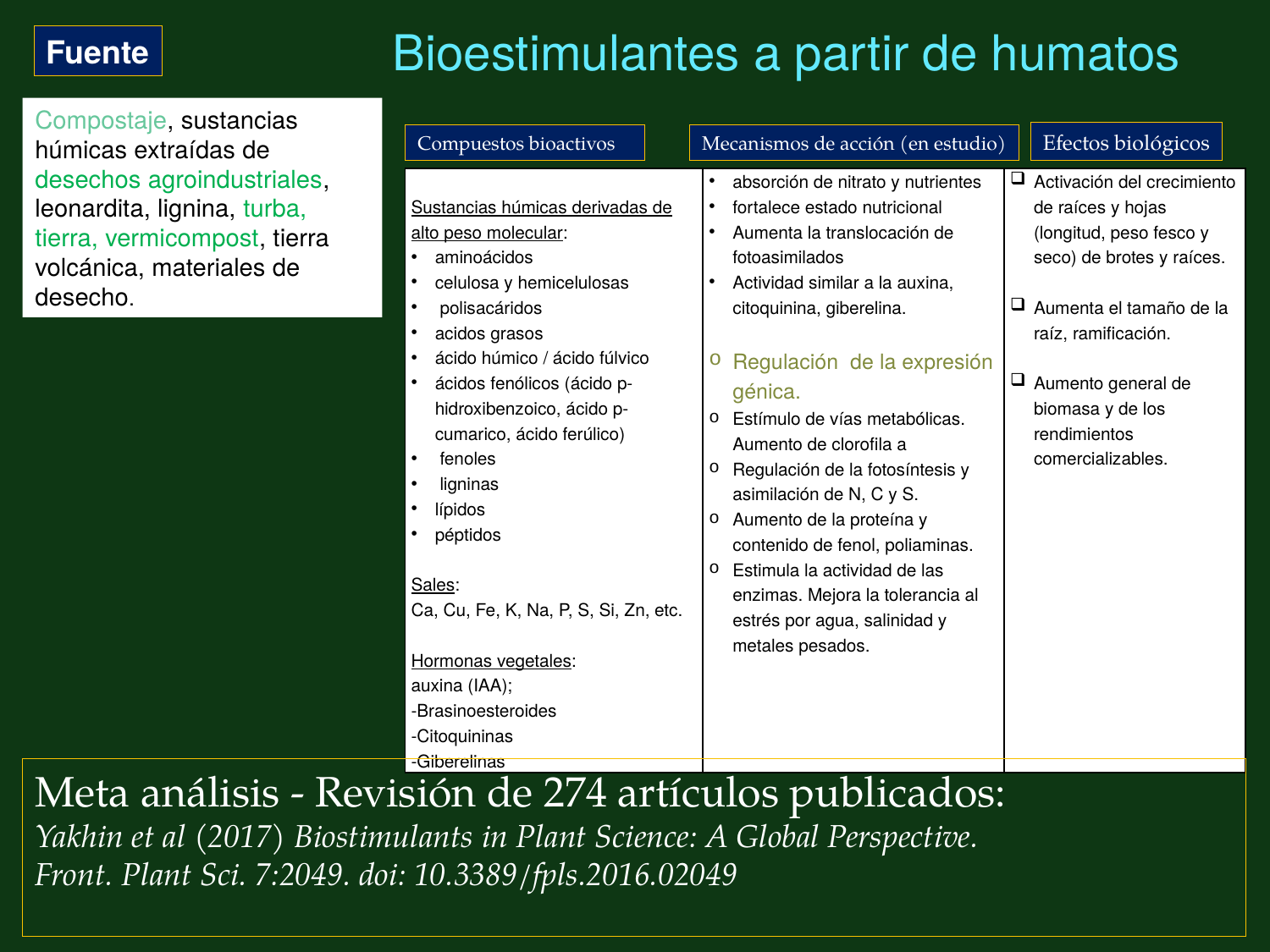

# Bioestimulantes a partir de humatos
Fuente
Compostaje, sustancias húmicas extraídas de desechos agroindustriales, leonardita, lignina, turba, tierra, vermicompost, tierra volcánica, materiales de desecho.
Efectos biológicos
Compuestos bioactivos
Mecanismos de acción (en estudio)
| Sustancias húmicas derivadas de alto peso molecular: aminoácidos celulosa y hemicelulosas polisacáridos acidos grasos ácido húmico / ácido fúlvico ácidos fenólicos (ácido p-hidroxibenzoico, ácido p-cumarico, ácido ferúlico) fenoles ligninas lípidos péptidos Sales: Ca, Cu, Fe, K, Na, P, S, Si, Zn, etc. Hormonas vegetales: auxina (IAA); -Brasinoesteroides -Citoquininas -Giberelinas | absorción de nitrato y nutrientes fortalece estado nutricional Aumenta la translocación de fotoasimilados Actividad similar a la auxina, citoquinina, giberelina. Regulación de la expresión génica. Estímulo de vías metabólicas. Aumento de clorofila a Regulación de la fotosíntesis y asimilación de N, C y S. Aumento de la proteína y contenido de fenol, poliaminas. Estimula la actividad de las enzimas. Mejora la tolerancia al estrés por agua, salinidad y metales pesados. | Activación del crecimiento de raíces y hojas (longitud, peso fesco y seco) de brotes y raíces. Aumenta el tamaño de la raíz, ramificación. Aumento general de biomasa y de los rendimientos comercializables. |
| --- | --- | --- |
Meta análisis - Revisión de 274 artículos publicados:
Yakhin et al (2017) Biostimulants in Plant Science: A Global Perspective.
Front. Plant Sci. 7:2049. doi: 10.3389/fpls.2016.02049